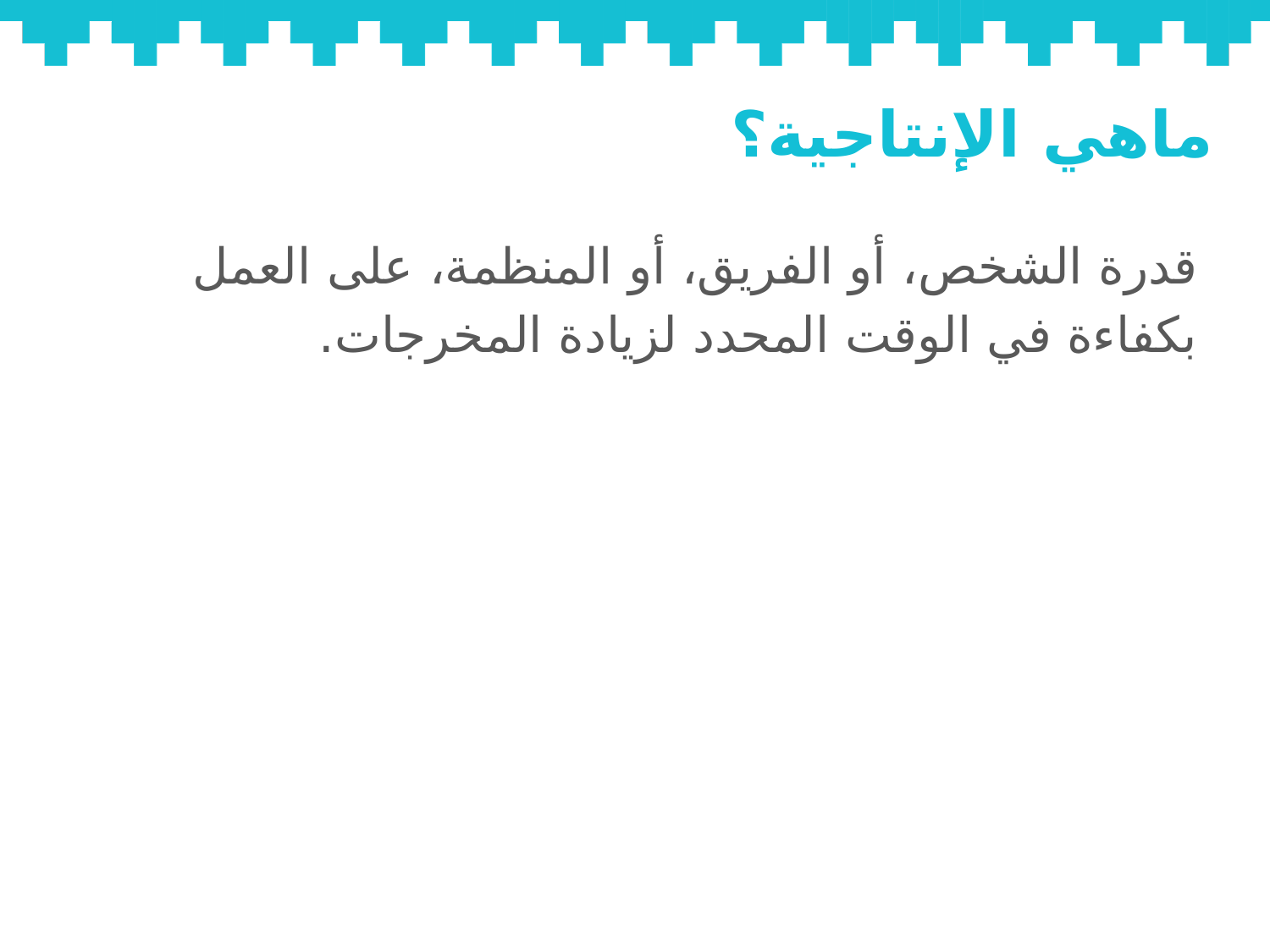

# ماهي الإنتاجية؟
قدرة الشخص، أو الفريق، أو المنظمة، على العمل بكفاءة في الوقت المحدد لزيادة المخرجات.